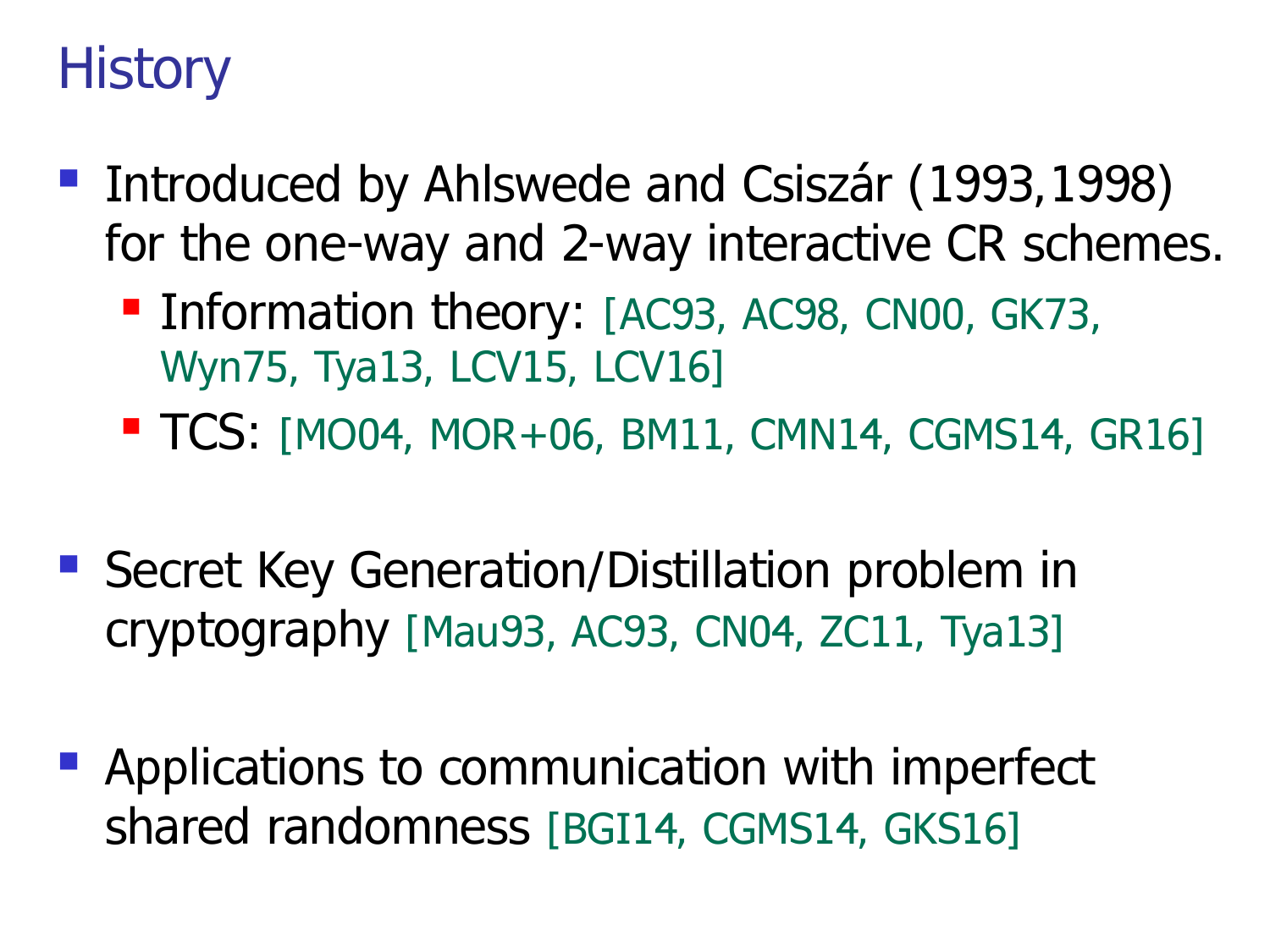

# History
Introduced by Ahlswede and Csiszár (1993,1998) for the one-way and 2-way interactive CR schemes.
Information theory: [AC93, AC98, CN00, GK73, Wyn75, Tya13, LCV15, LCV16]
TCS: [MO04, MOR+06, BM11, CMN14, CGMS14, GR16]

Secret Key Generation/Distillation problem in cryptography [Mau93, AC93, CN04, ZC11, Tya13]

Applications to communication with imperfect shared randomness [BGI14, CGMS14, GKS16]